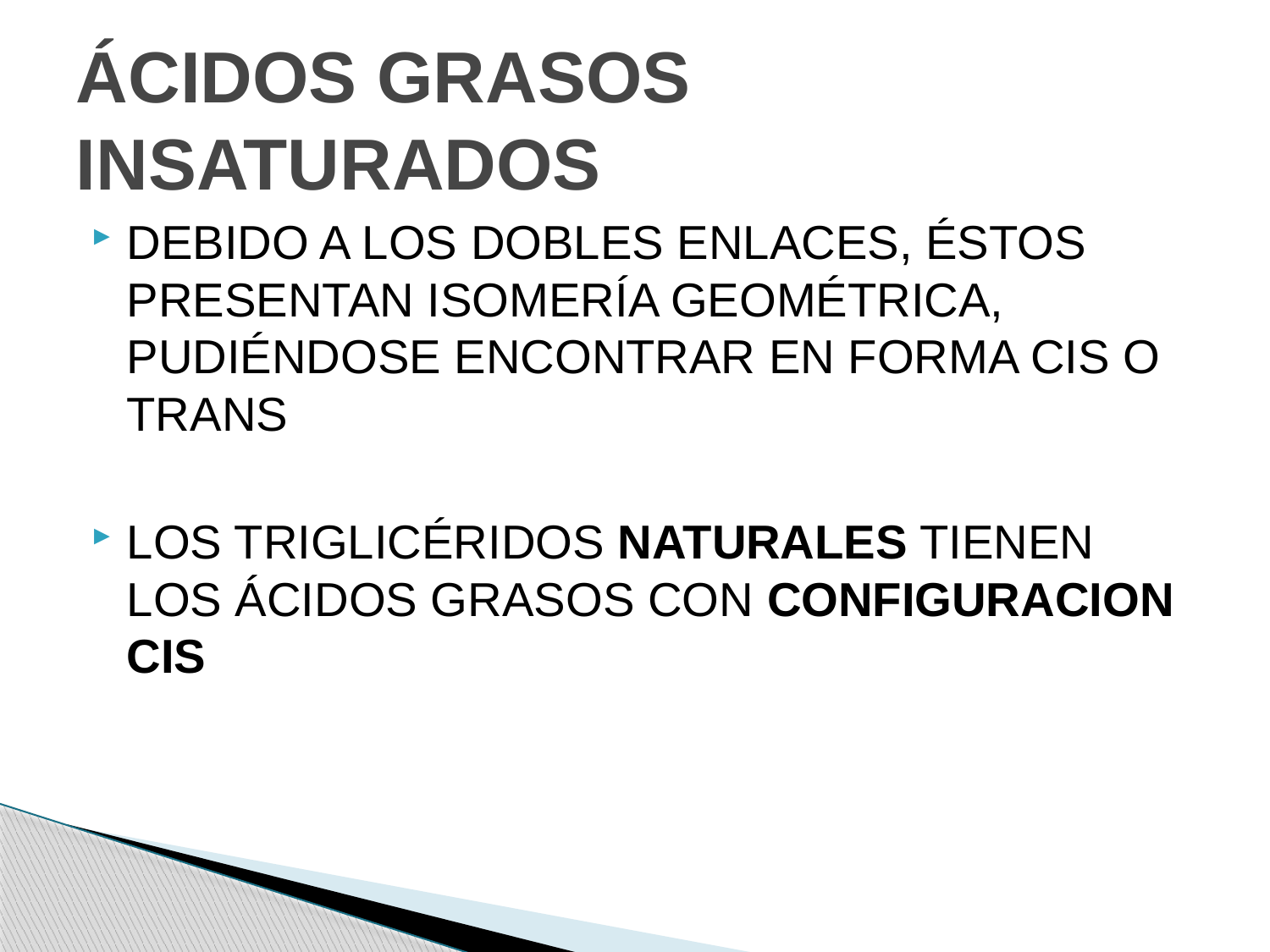

# ÁCIDOS GRASOS INSATURADOS
DEBIDO A LOS DOBLES ENLACES, ÉSTOS PRESENTAN ISOMERÍA GEOMÉTRICA, PUDIÉNDOSE ENCONTRAR EN FORMA CIS O TRANS

LOS TRIGLICÉRIDOS NATURALES TIENEN LOS ÁCIDOS GRASOS CON CONFIGURACION CIS